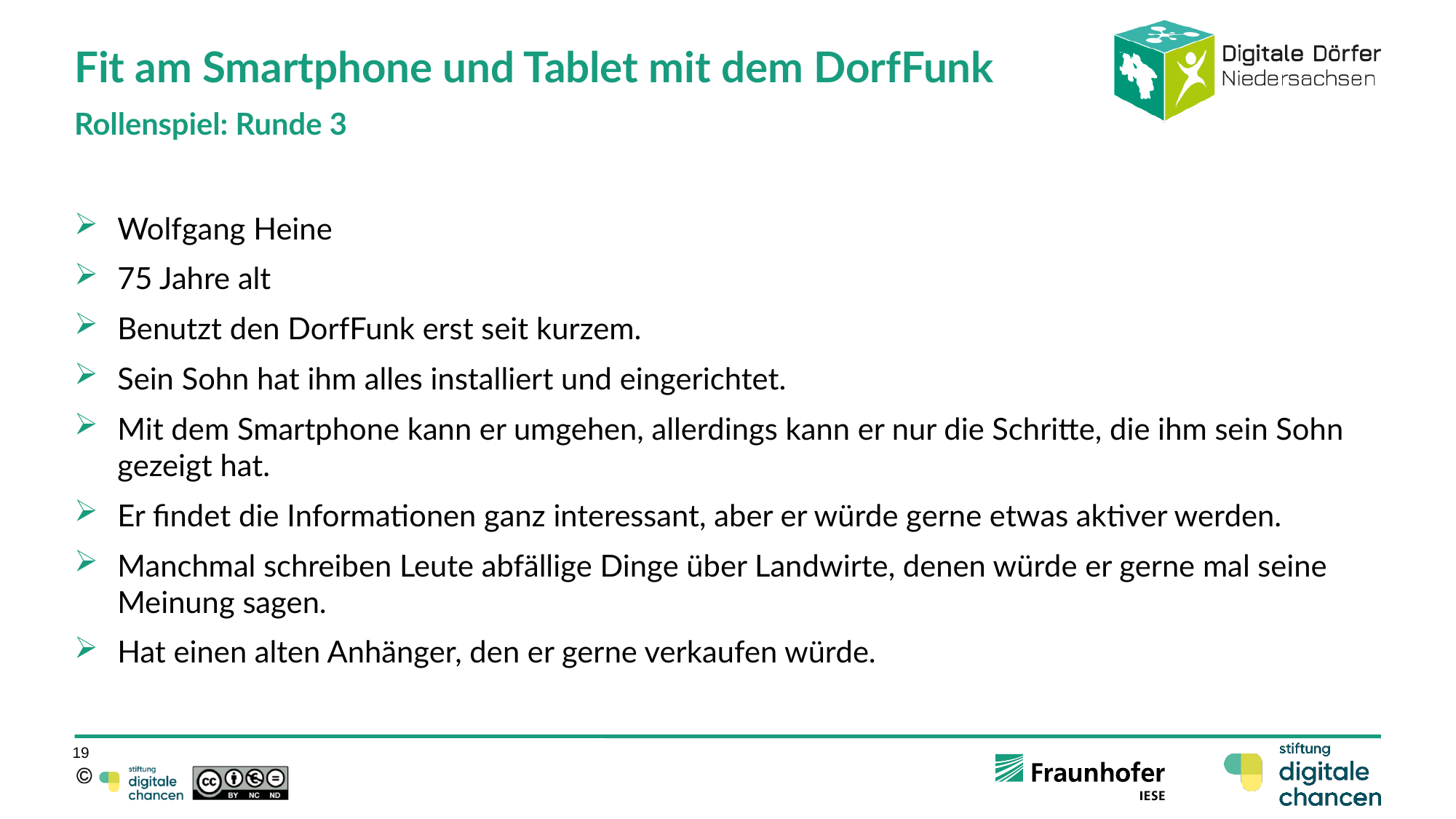

# Fit am Smartphone und Tablet mit dem DorfFunk
Rollenspiel: Runde 3
Wolfgang Heine
75 Jahre alt
Benutzt den DorfFunk erst seit kurzem.
Sein Sohn hat ihm alles installiert und eingerichtet.
Mit dem Smartphone kann er umgehen, allerdings kann er nur die Schritte, die ihm sein Sohn gezeigt hat.
Er findet die Informationen ganz interessant, aber er würde gerne etwas aktiver werden.
Manchmal schreiben Leute abfällige Dinge über Landwirte, denen würde er gerne mal seine Meinung sagen.
Hat einen alten Anhänger, den er gerne verkaufen würde.